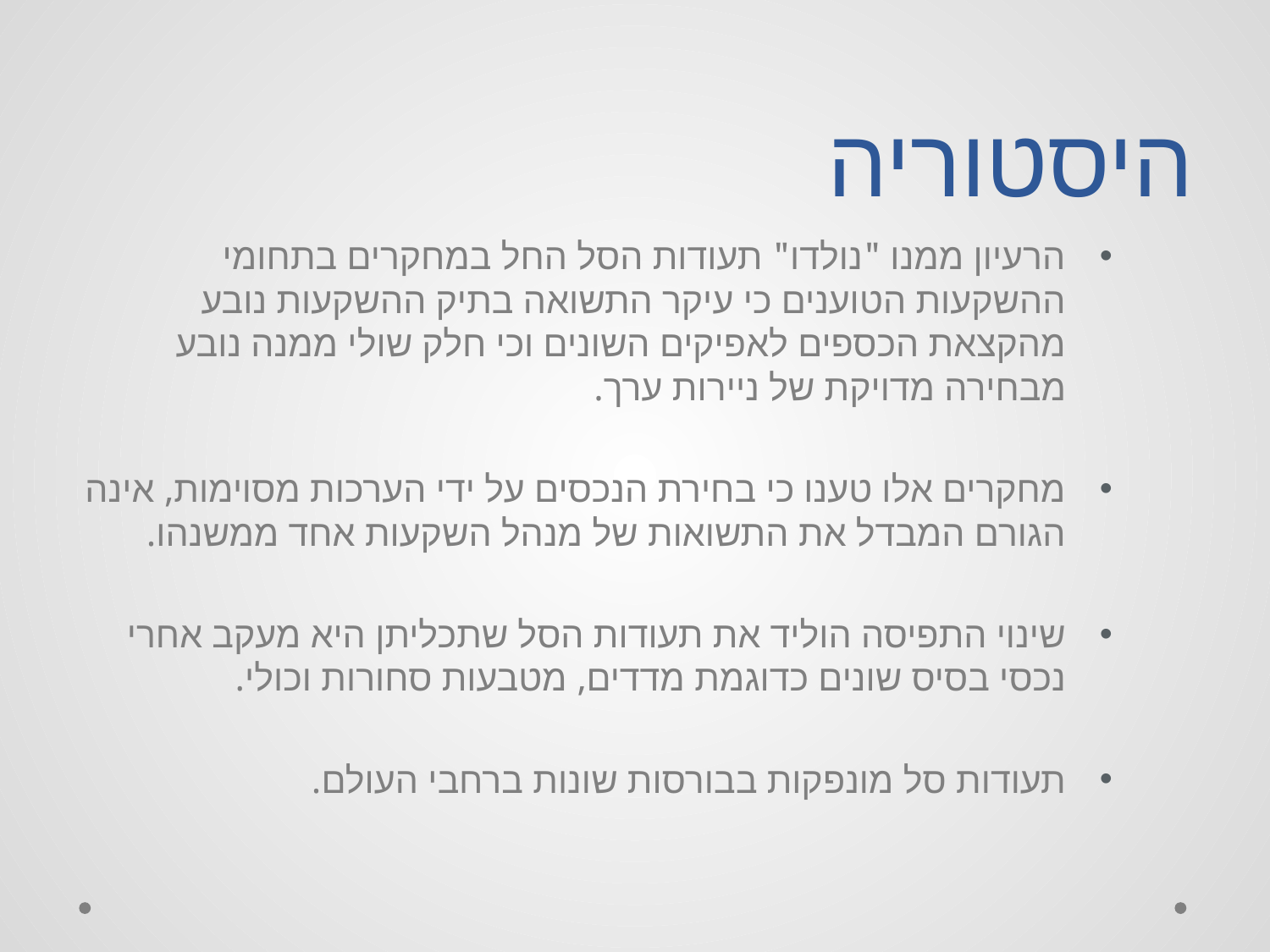

# היסטוריה

הרעיון ממנו "נולדו" תעודות הסל החל במחקרים בתחומי ההשקעות הטוענים כי עיקר התשואה בתיק ההשקעות נובע מהקצאת הכספים לאפיקים השונים וכי חלק שולי ממנה נובע מבחירה מדויקת של ניירות ערך.

מחקרים אלו טענו כי בחירת הנכסים על ידי הערכות מסוימות, אינה הגורם המבדל את התשואות של מנהל השקעות אחד ממשנהו.

שינוי התפיסה הוליד את תעודות הסל שתכליתן היא מעקב אחרי נכסי בסיס שונים כדוגמת מדדים, מטבעות סחורות וכולי.

תעודות סל מונפקות בבורסות שונות ברחבי העולם.